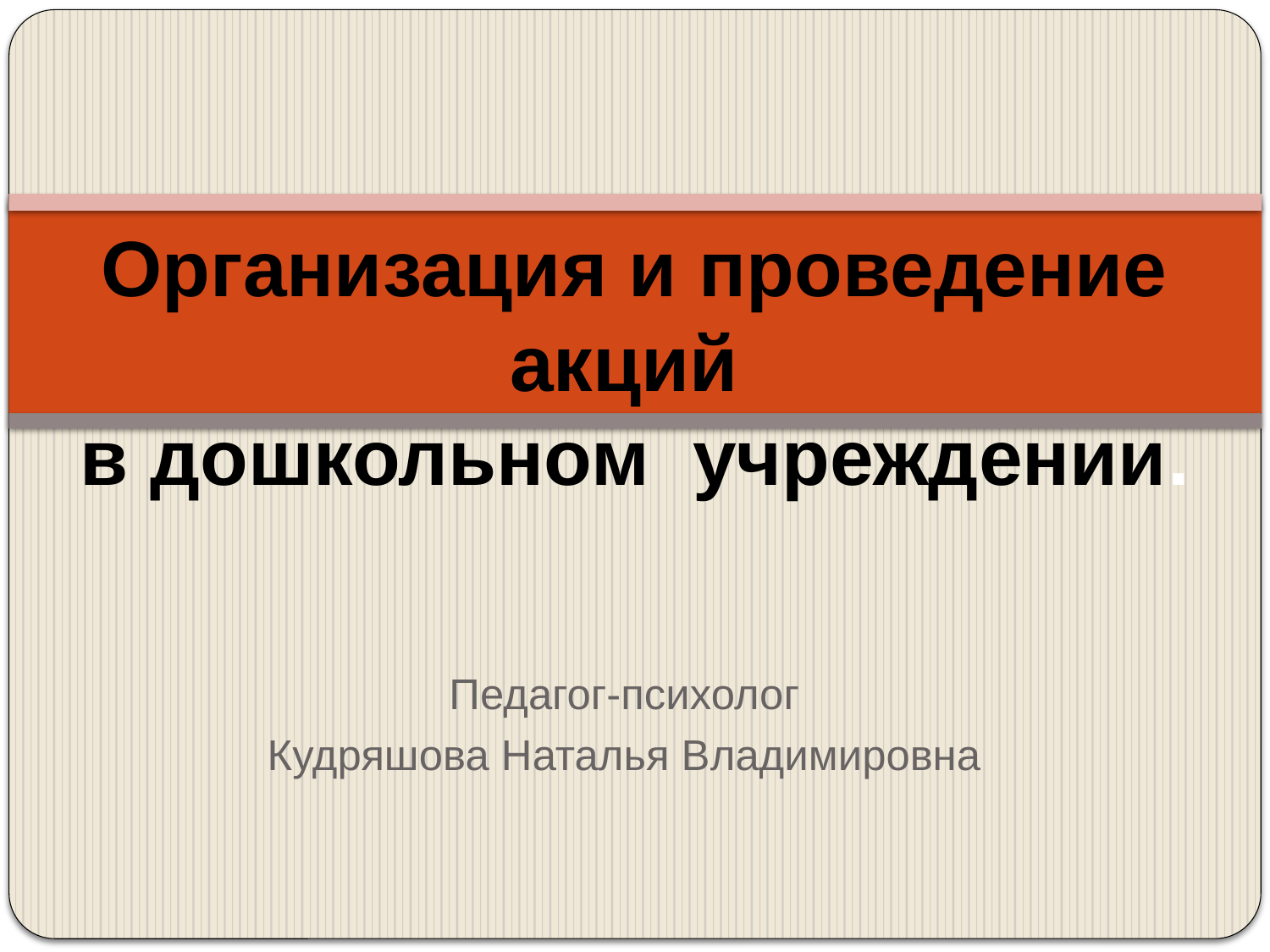

# Организация и проведение акций в дошкольном  учреждении.
Педагог-психолог
Кудряшова Наталья Владимировна